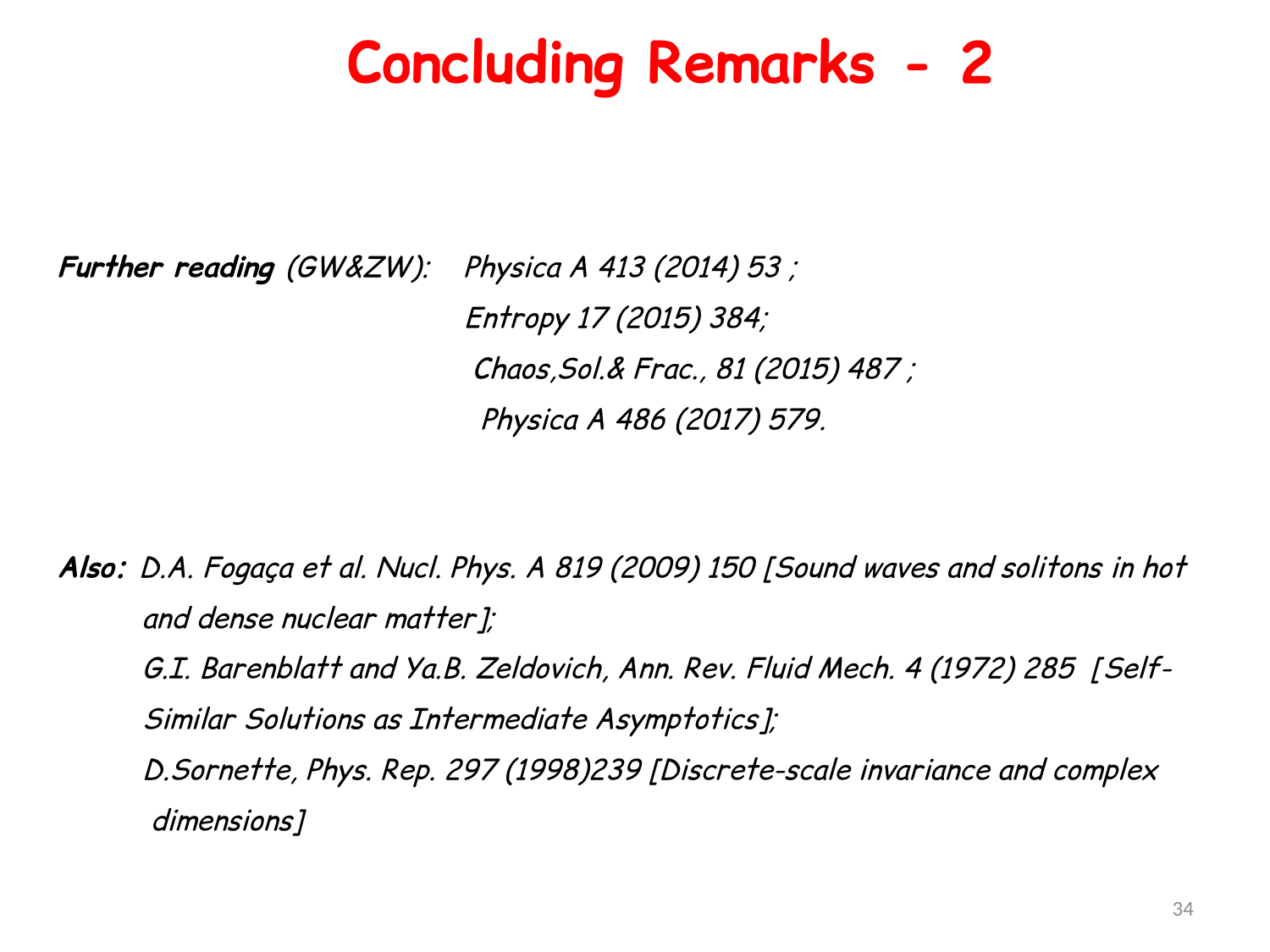

Concluding Remarks - 2
Further reading (GW&ZW):    Physica A 413 (2014) 53 ;
                                                Entropy 17 (2015) 384;
                                                 Chaos,Sol.& Frac., 81 (2015) 487 ;
                                                  Physica A 486 (2017) 579.

Also: D.A. Fogaça et al. Nucl. Phys. A 819 (2009) 150 [Sound waves and solitons in hot
          and dense nuclear matter];
          G.I. Barenblatt and Ya.B. Zeldovich, Ann. Rev. Fluid Mech. 4 (1972) 285  [Self-
          Similar Solutions as Intermediate Asymptotics];
          D.Sornette, Phys. Rep. 297 (1998)239 [Discrete-scale invariance and complex
           dimensions]
34